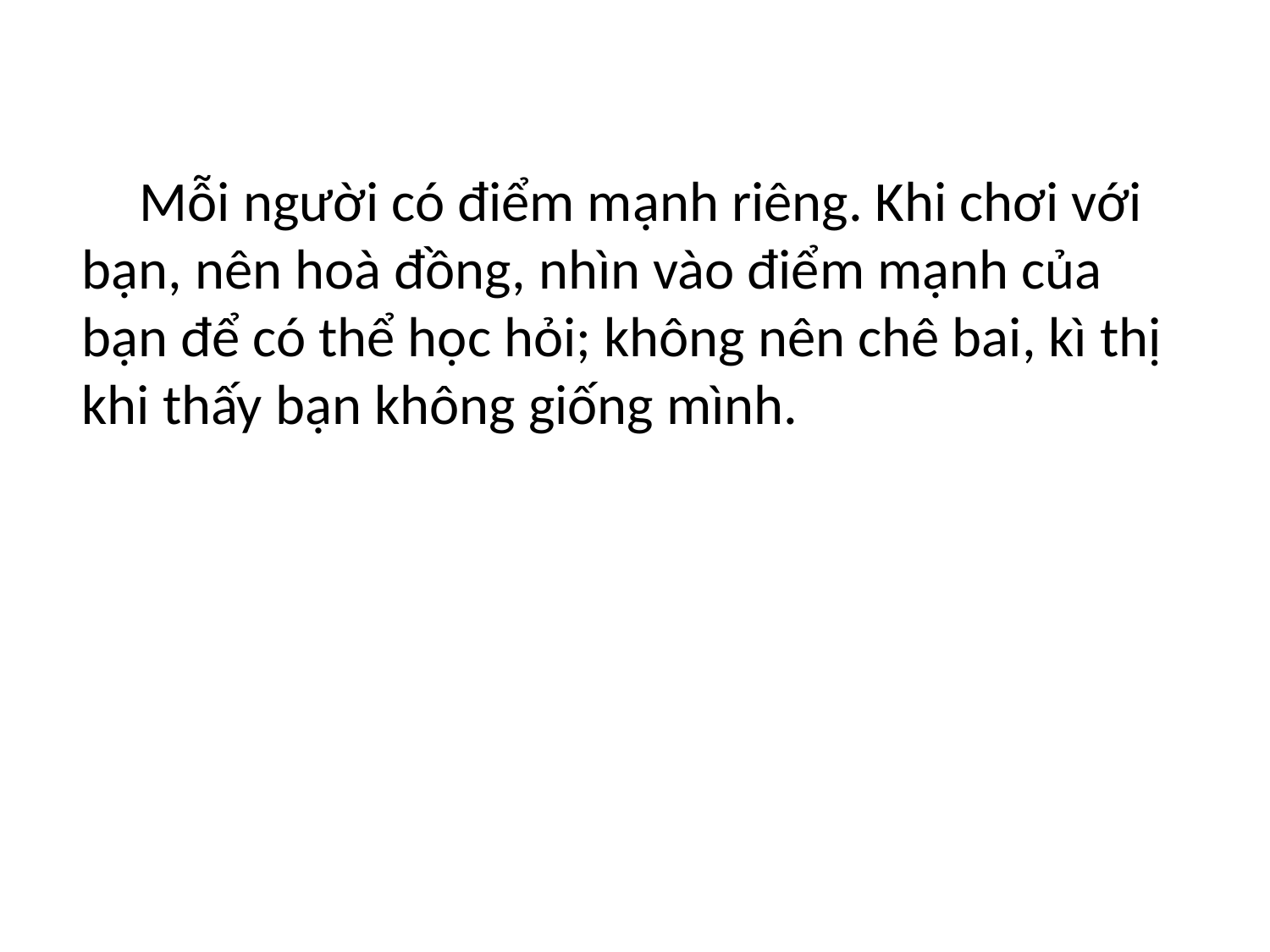

Mỗi người có điểm mạnh riêng. Khi chơi với bạn, nên hoà đồng, nhìn vào điểm mạnh của bạn để có thể học hỏi; không nên chê bai, kì thị khi thấy bạn không giống mình.